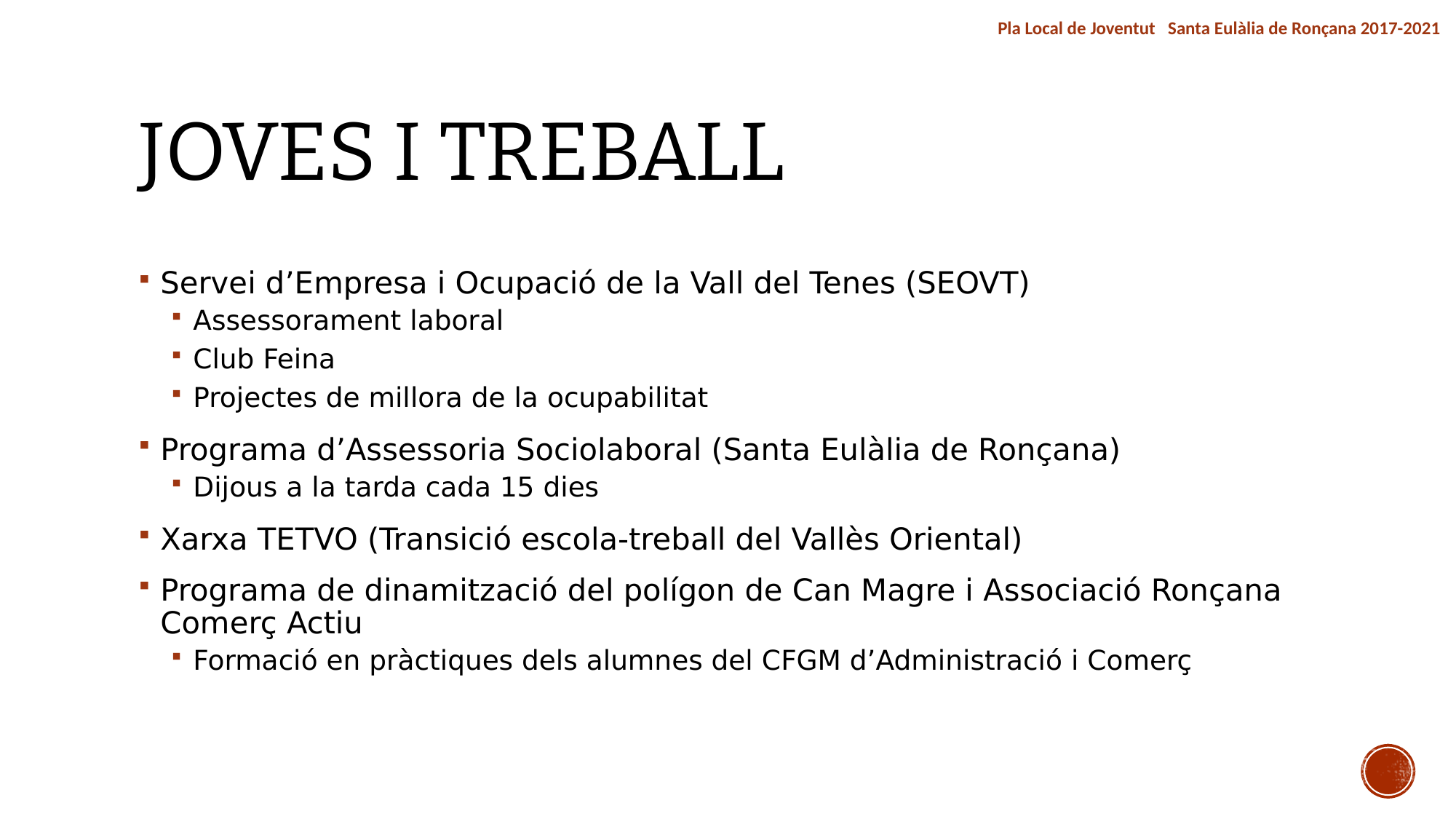

Pla Local de Joventut   Santa Eulàlia de Ronçana 2017-2021
# JOVES I TREBALL
Servei d’Empresa i Ocupació de la Vall del Tenes (SEOVT)
Assessorament laboral
Club Feina
Projectes de millora de la ocupabilitat
Programa d’Assessoria Sociolaboral (Santa Eulàlia de Ronçana)
Dijous a la tarda cada 15 dies
Xarxa TETVO (Transició escola-treball del Vallès Oriental)
Programa de dinamització del polígon de Can Magre i Associació Ronçana Comerç Actiu
Formació en pràctiques dels alumnes del CFGM d’Administració i Comerç